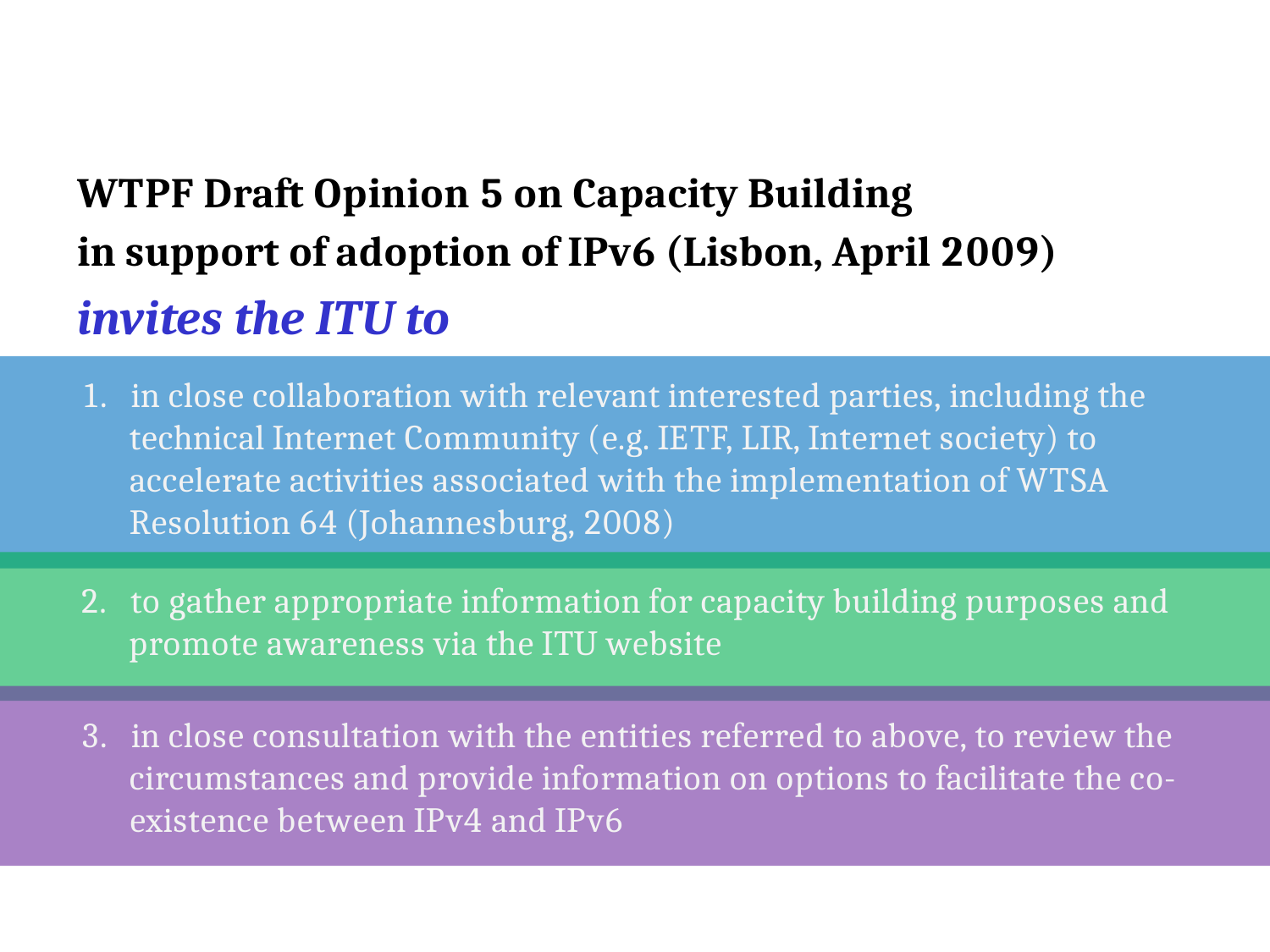

WTPF Draft Opinion 5 on Capacity Building
in support of adoption of IPv6 (Lisbon, April 2009)
invites the ITU to

1.   in close collaboration with relevant interested parties, including the technical Internet Community (e.g. IETF, LIR, Internet society) to accelerate activities associated with the implementation of WTSA Resolution 64 (Johannesburg, 2008)

2.   to gather appropriate information for capacity building purposes and promote awareness via the ITU website

3.   in close consultation with the entities referred to above, to review the circumstances and provide information on options to facilitate the co-existence between IPv4 and IPv6